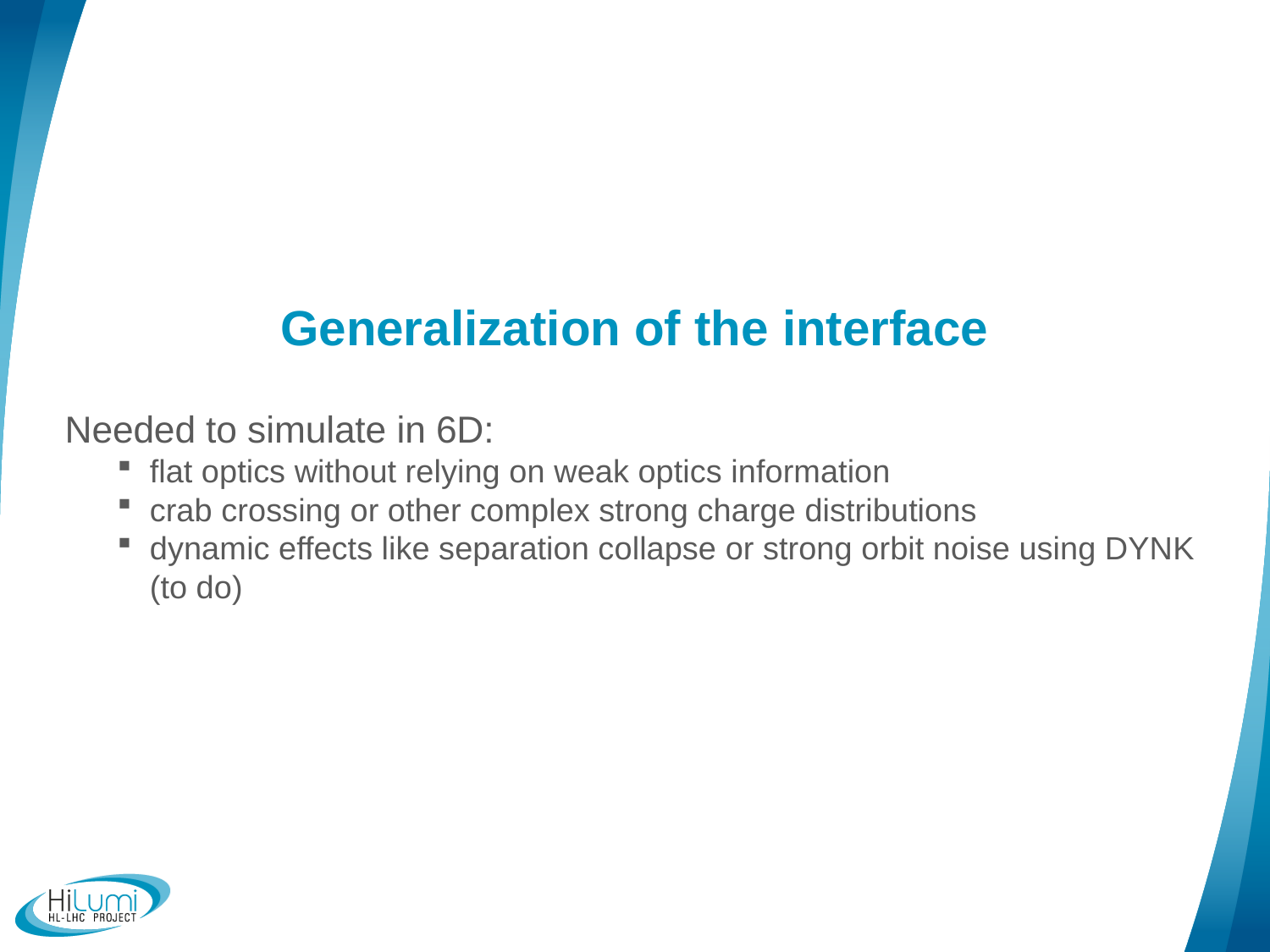

# Generalization of the interface
Needed to simulate in 6D:
flat optics without relying on weak optics information
crab crossing or other complex strong charge distributions
dynamic effects like separation collapse or strong orbit noise using DYNK (to do)